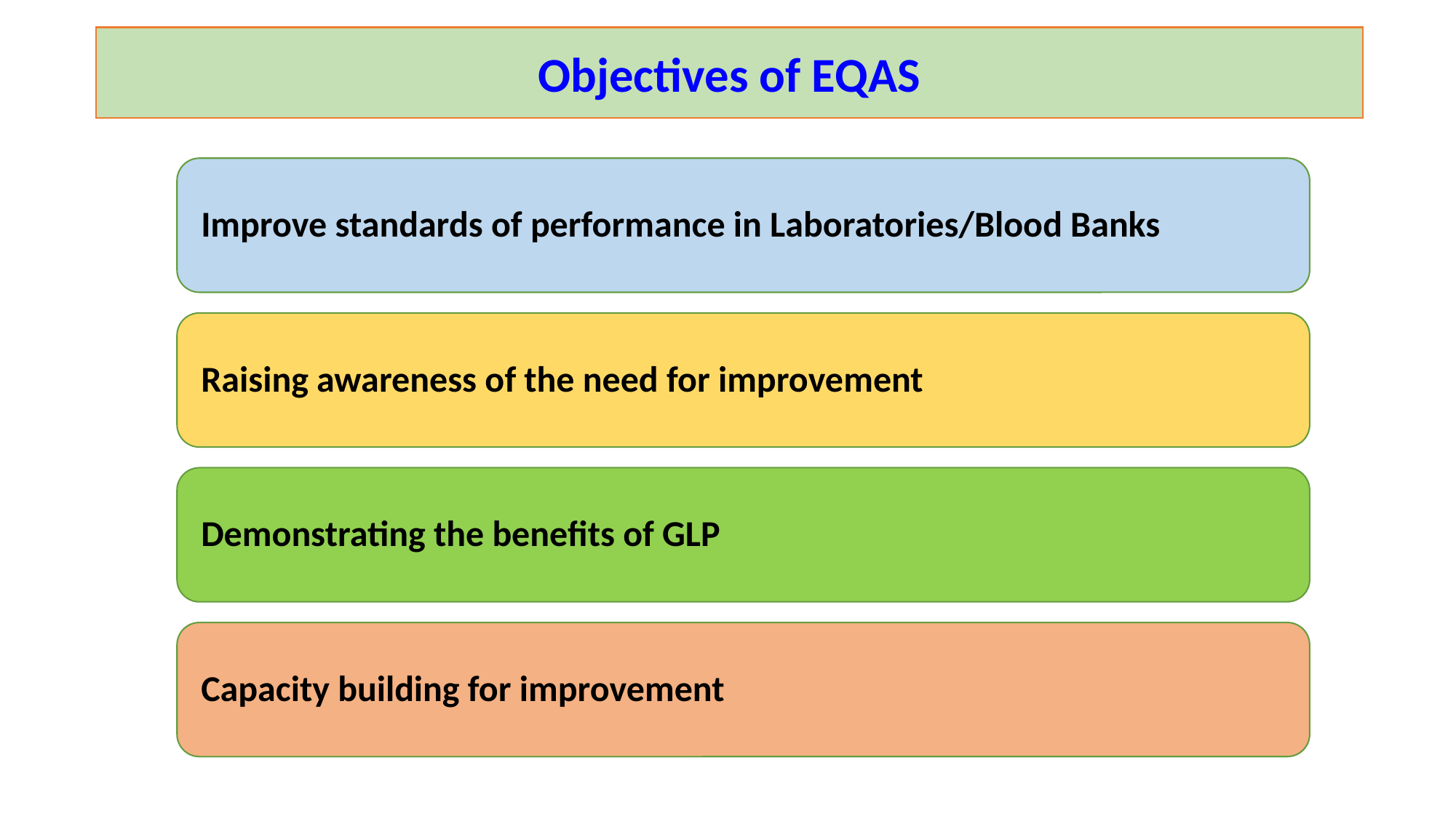

Objectives of EQAS
Improve standards of performance in Laboratories/Blood Banks
Raising awareness of the need for improvement
Demonstrating the benefits of GLP
Capacity building for improvement